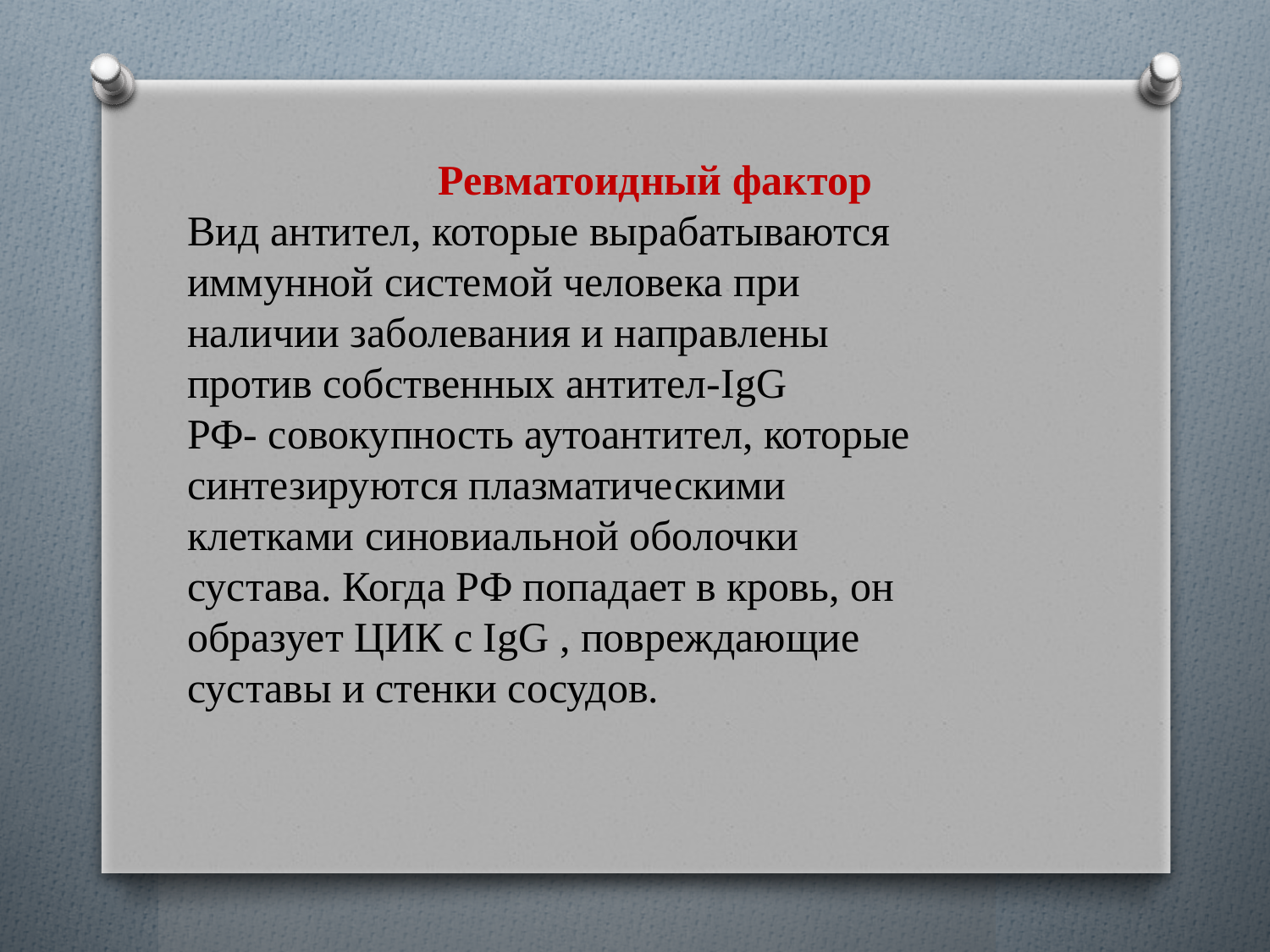

Ревматоидный фактор
Вид антител, которые вырабатываются
иммунной системой человека при
наличии заболевания и направлены
против собственных антител-IgG
РФ- совокупность аутоантител, которые
синтезируются плазматическими
клетками синовиальной оболочки
сустава. Когда РФ попадает в кровь, он
образует ЦИК с IgG , повреждающие
суставы и стенки сосудов.